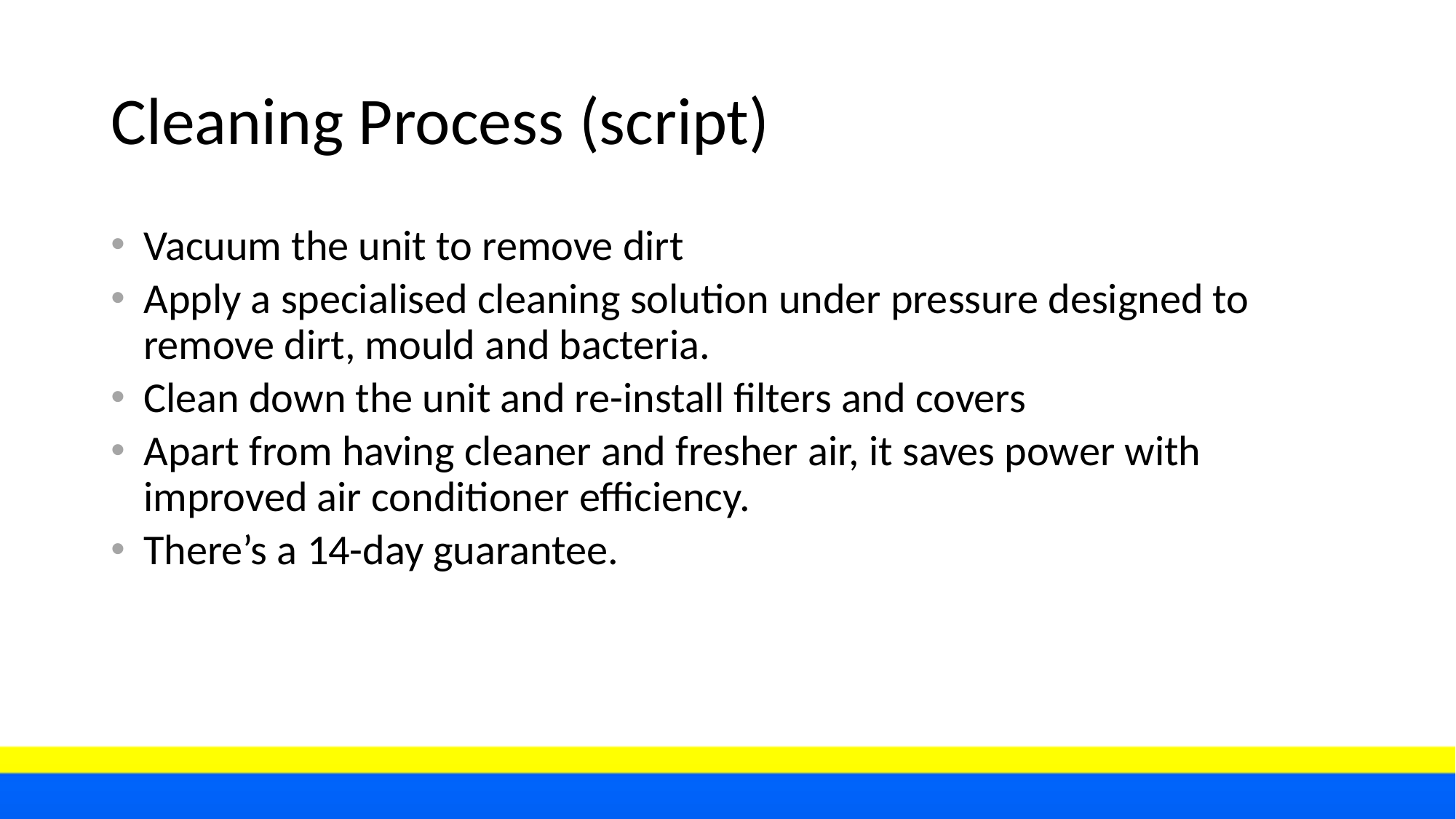

# Cleaning Process (script)
Vacuum the unit to remove dirt
Apply a specialised cleaning solution under pressure designed to remove dirt, mould and bacteria.
Clean down the unit and re-install filters and covers
Apart from having cleaner and fresher air, it saves power with improved air conditioner efficiency.
There’s a 14-day guarantee.